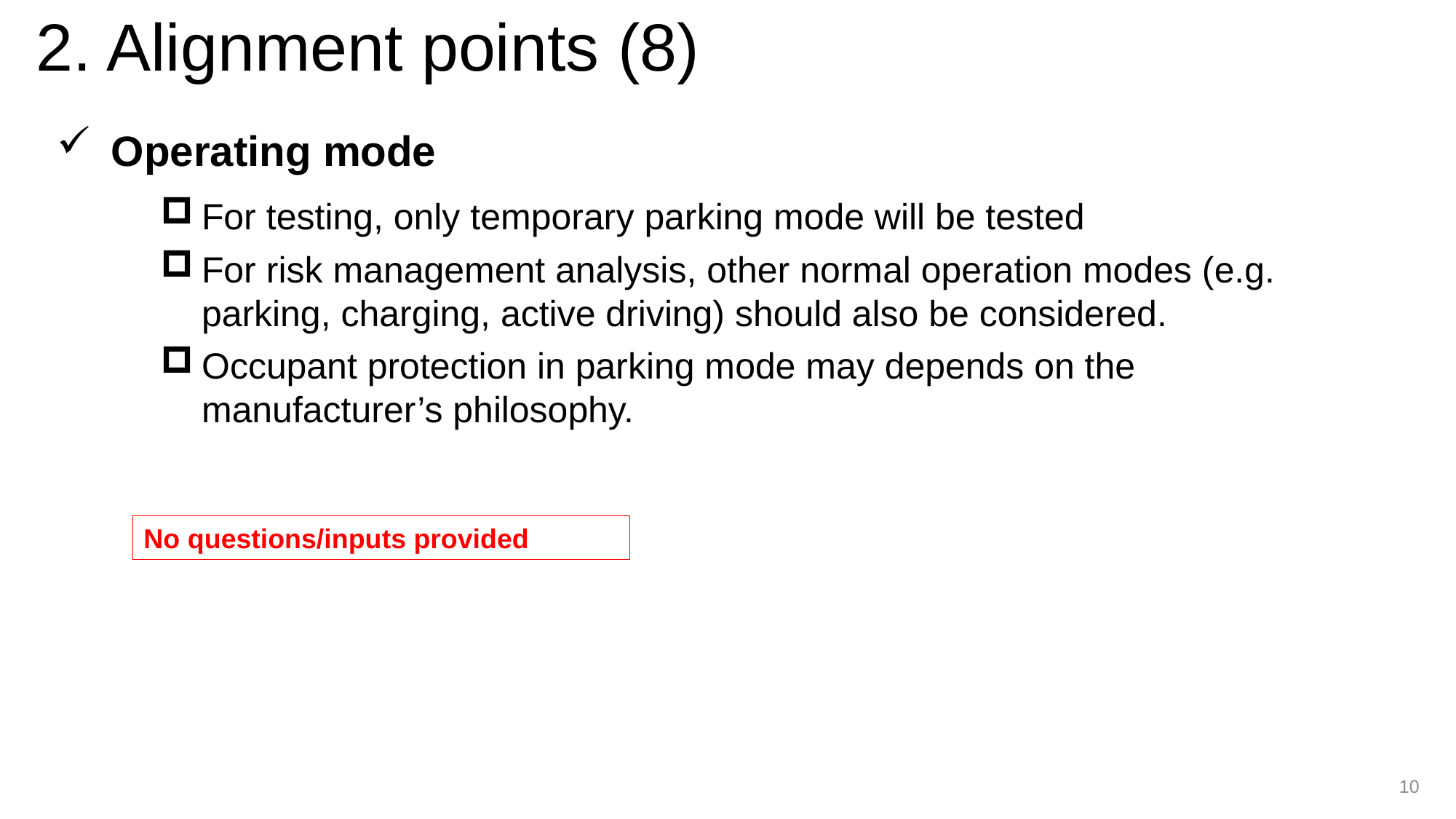

# 2. Alignment points (8)
Operating mode
For testing, only temporary parking mode will be tested
For risk management analysis, other normal operation modes (e.g. parking, charging, active driving) should also be considered.
Occupant protection in parking mode may depends on the manufacturer’s philosophy.
No questions/inputs provided
10